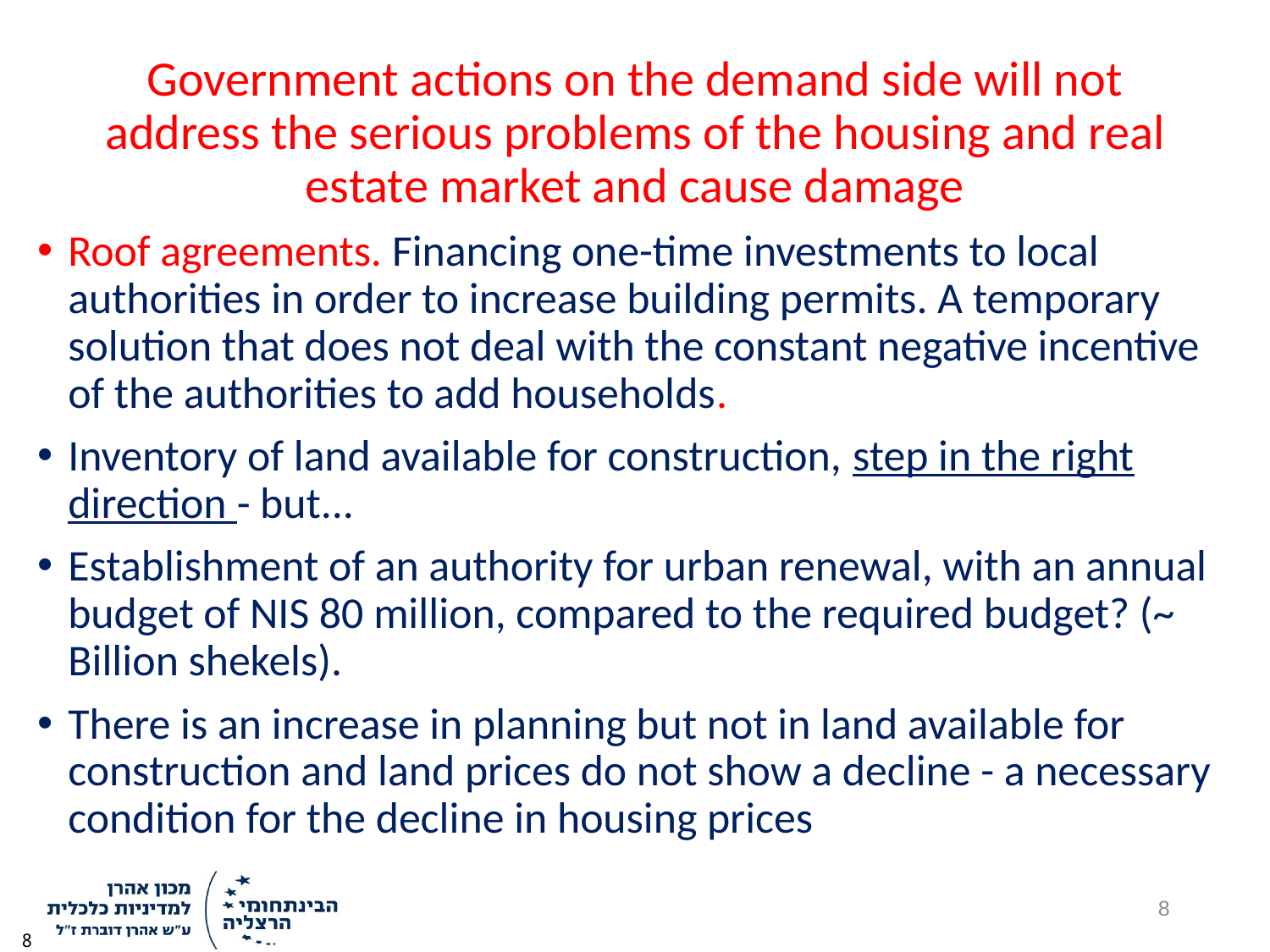

# Government actions on the demand side will not address the serious problems of the housing and real estate market and cause damage
Roof agreements. Financing one-time investments to local authorities in order to increase building permits. A temporary solution that does not deal with the constant negative incentive of the authorities to add households.
Inventory of land available for construction, step in the right direction - but...
Establishment of an authority for urban renewal, with an annual budget of NIS 80 million, compared to the required budget? (~ Billion shekels).
There is an increase in planning but not in land available for construction and land prices do not show a decline - a necessary condition for the decline in housing prices
8